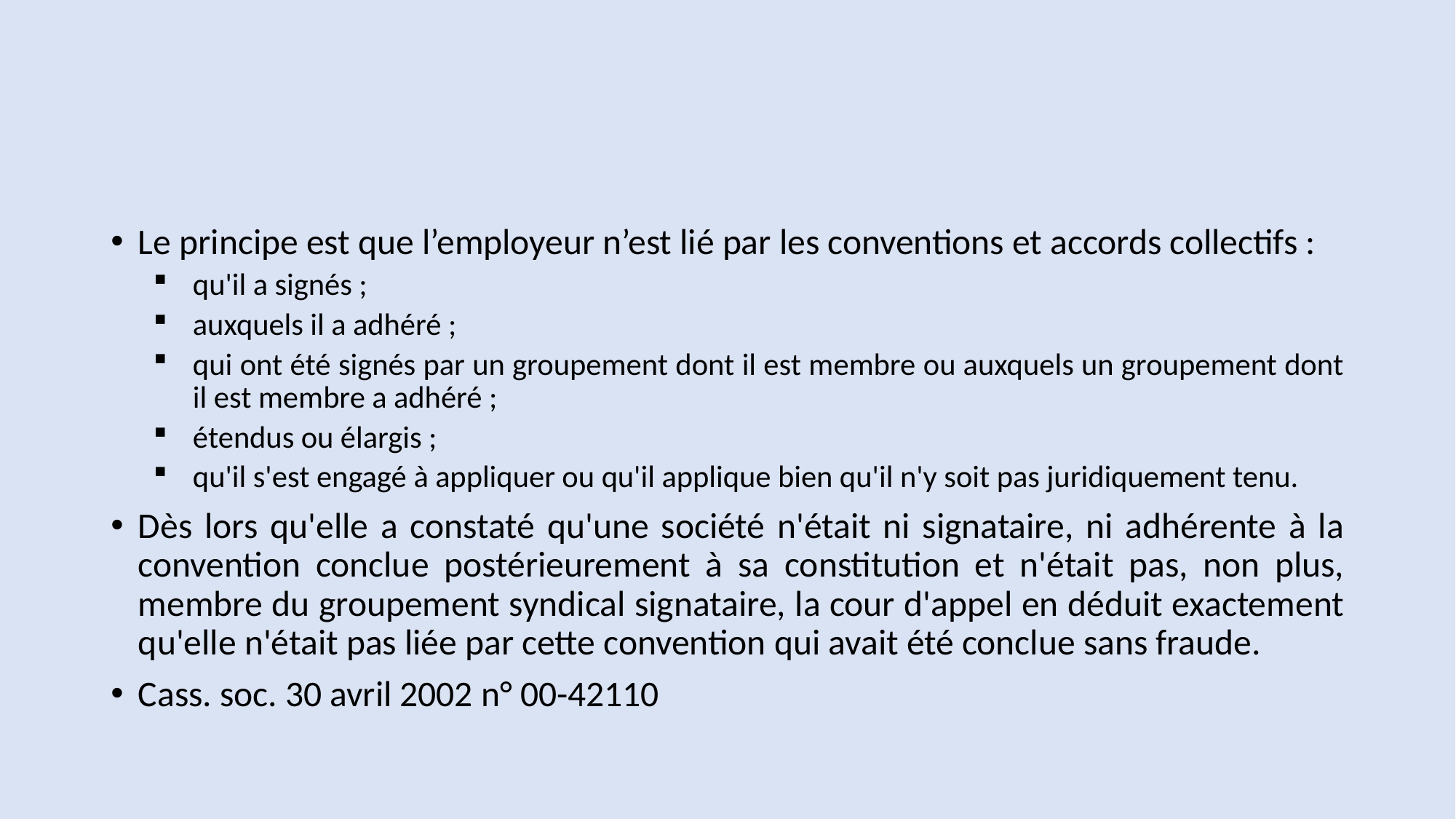

#
Le principe est que l’employeur n’est lié par les conventions et accords collectifs :
qu'il a signés ;
auxquels il a adhéré ;
qui ont été signés par un groupement dont il est membre ou auxquels un groupement dont il est membre a adhéré ;
étendus ou élargis ;
qu'il s'est engagé à appliquer ou qu'il applique bien qu'il n'y soit pas juridiquement tenu.
Dès lors qu'elle a constaté qu'une société n'était ni signataire, ni adhérente à la convention conclue postérieurement à sa constitution et n'était pas, non plus, membre du groupement syndical signataire, la cour d'appel en déduit exactement qu'elle n'était pas liée par cette convention qui avait été conclue sans fraude.
Cass. soc. 30 avril 2002 n° 00-42110